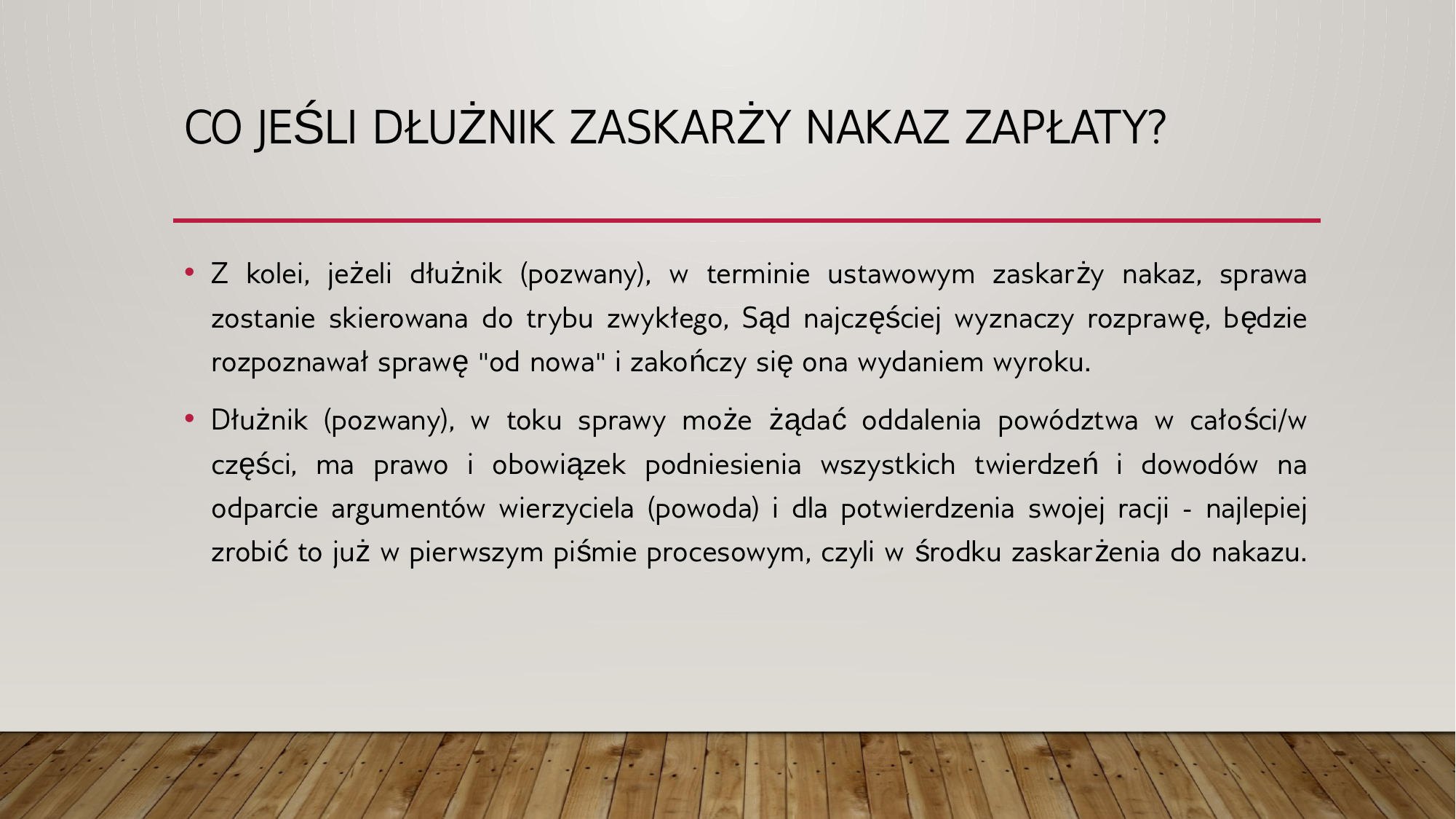

# Co jeśli dłużnik zaskarży nakaz zapłaty?
Z kolei, jeżeli dłużnik (pozwany), w terminie ustawowym zaskarży nakaz, sprawa zostanie skierowana do trybu zwykłego, Sąd najczęściej wyznaczy rozprawę, będzie rozpoznawał sprawę "od nowa" i zakończy się ona wydaniem wyroku.
Dłużnik (pozwany), w toku sprawy może żądać oddalenia powództwa w całości/w części, ma prawo i obowiązek podniesienia wszystkich twierdzeń i dowodów na odparcie argumentów wierzyciela (powoda) i dla potwierdzenia swojej racji - najlepiej zrobić to już w pierwszym piśmie procesowym, czyli w środku zaskarżenia do nakazu.